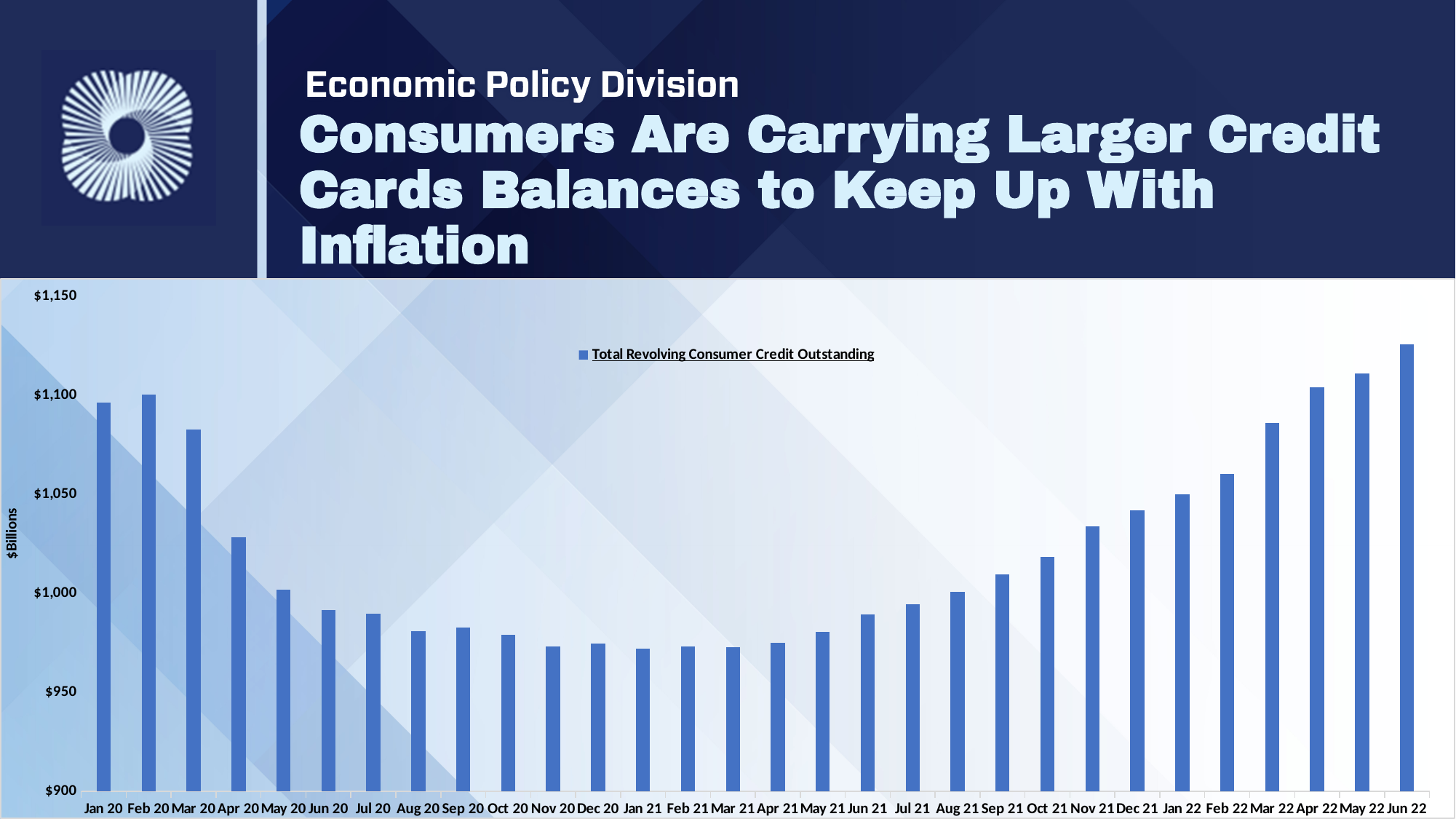

# Consumers Are Carrying Larger Credit Cards Balances to Keep Up With Inflation

### Chart

| Category | Total Revolving Consumer Credit Outstanding |
|---|---|
| 43831 | 1096.30338 |
| 43862 | 1100.10112 |
| 43891 | 1082.55322 |
| 43922 | 1028.30612 |
| 43952 | 1001.77238 |
| 43983 | 991.39477 |
| 44013 | 989.64579 |
| 44044 | 980.85654 |
| 44075 | 982.72734 |
| 44105 | 979.05486 |
| 44136 | 973.13881 |
| 44166 | 974.59443 |
| 44197 | 971.96801 |
| 44228 | 973.29338 |
| 44256 | 972.93587 |
| 44287 | 975.08997 |
| 44317 | 980.43142 |
| 44348 | 989.16717 |
| 44378 | 994.60575 |
| 44409 | 1000.68074 |
| 44440 | 1009.68911 |
| 44470 | 1018.46595 |
| 44501 | 1033.59634 |
| 44531 | 1041.69448 |
| 44562 | 1049.9692 |
| 44593 | 1060.18405 |
| 44621 | 1086.08892 |
| 44652 | 1103.79337 |
| 44682 | 1110.95523 |
| 44713 | 1125.75383 |